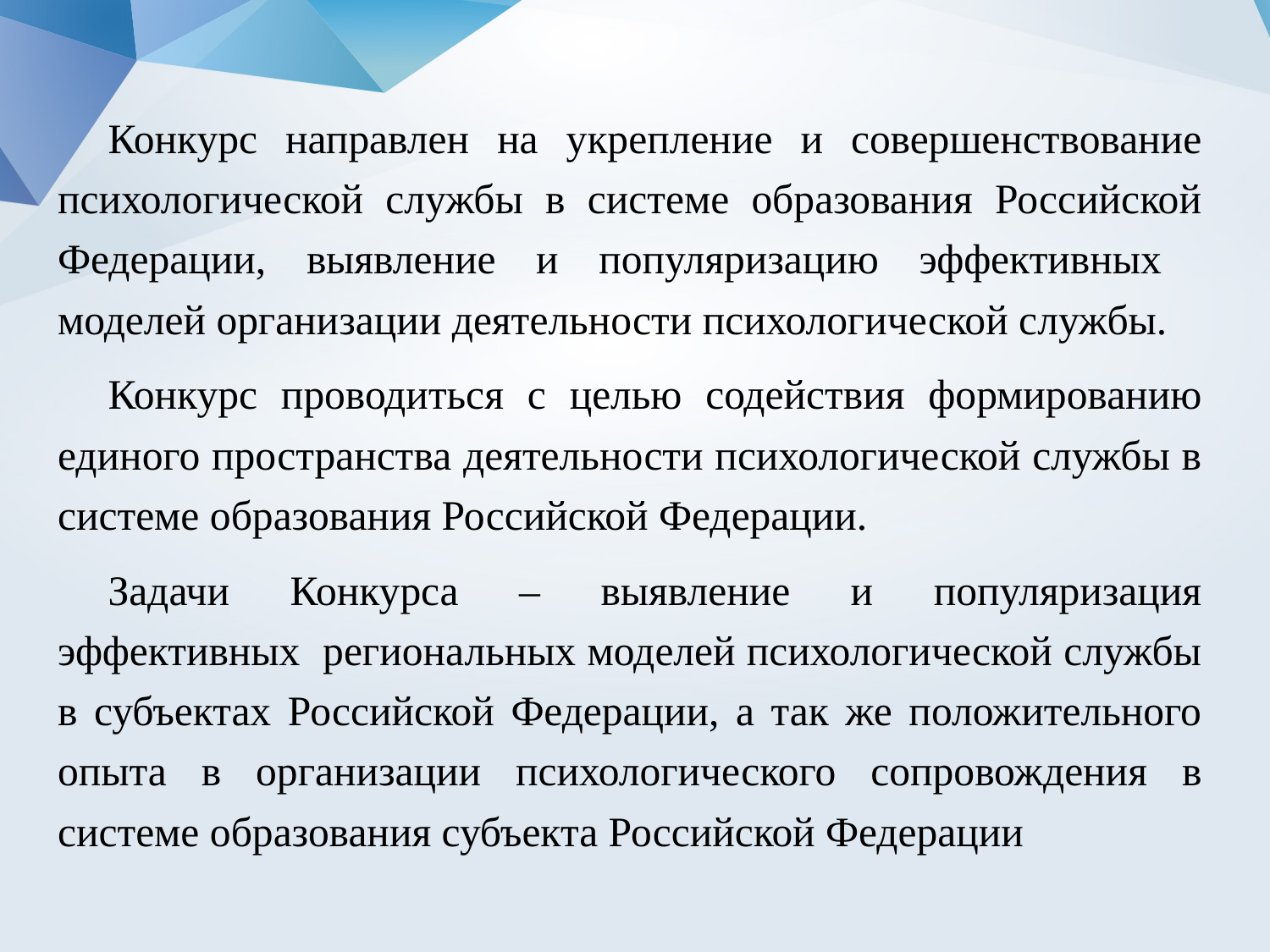

Конкурс направлен на укрепление и совершенствование психологической службы в системе образования Российской Федерации, выявление и популяризацию эффективных  моделей организации деятельности психологической службы.
Конкурс проводиться с целью содействия формированию единого пространства деятельности психологической службы в системе образования Российской Федерации.
Задачи Конкурса – выявление и популяризация эффективных  региональных моделей психологической службы в субъектах Российской Федерации, а так же положительного опыта в организации психологического сопровождения в системе образования субъекта Российской Федерации